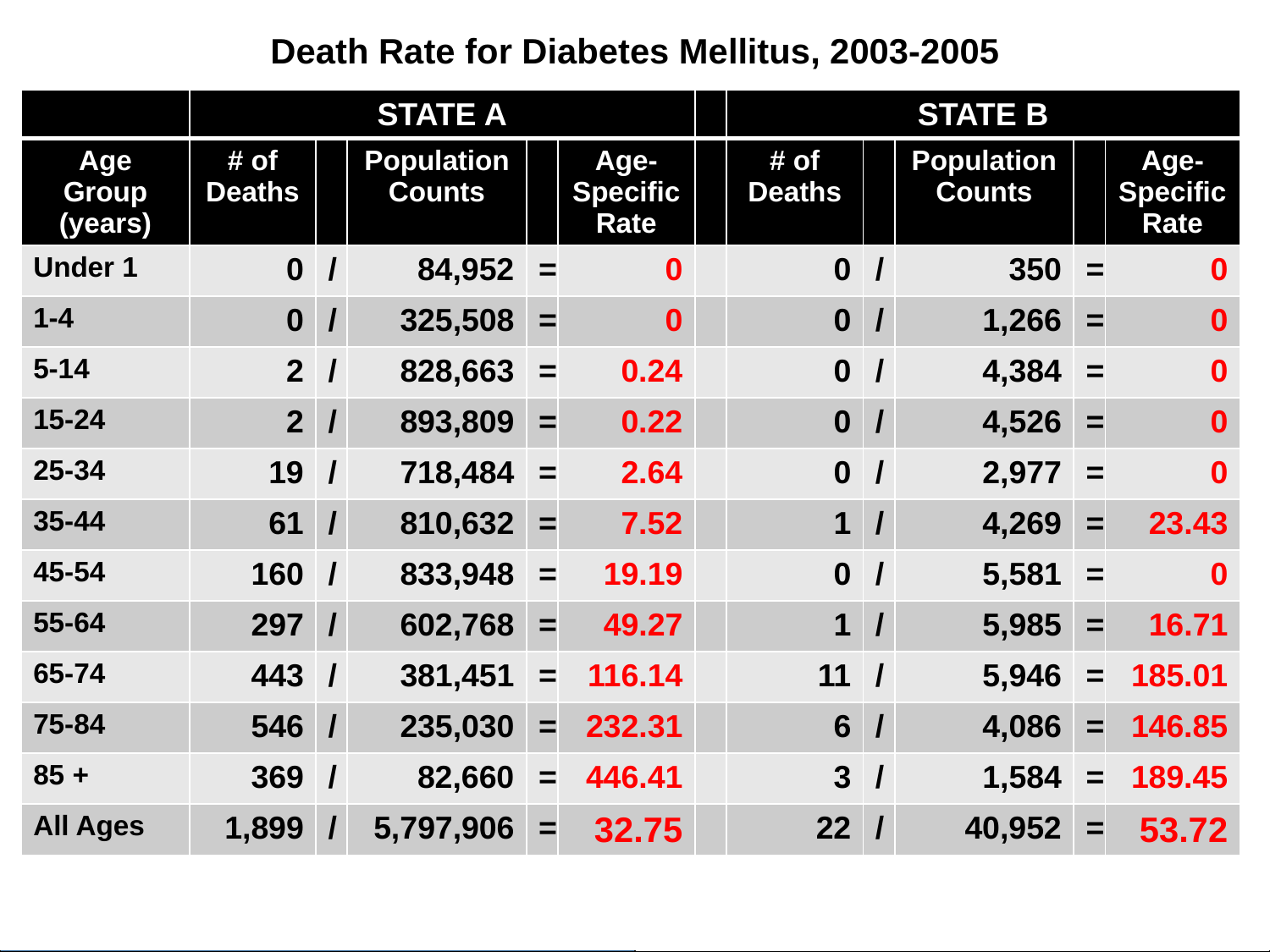

Death Rate for Diabetes Mellitus, 2003-2005
|  | STATE A |  |  |  |  |  | STATE B |  |  |  |  |
| --- | --- | --- | --- | --- | --- | --- | --- | --- | --- | --- | --- |
| Age Group (years) | # of Deaths |  | Population Counts |  | Age-Specific Rate |  | # of Deaths |  | Population Counts |  | Age-Specific Rate |
| Under 1 | 0 | / | 84,952 | = | 0 |  | 0 | / | 350 | = | 0 |
| 1-4 | 0 | / | 325,508 | = | 0 |  | 0 | / | 1,266 | = | 0 |
| 5-14 | 2 | / | 828,663 | = | 0.24 |  | 0 | / | 4,384 | = | 0 |
| 15-24 | 2 | / | 893,809 | = | 0.22 |  | 0 | / | 4,526 | = | 0 |
| 25-34 | 19 | / | 718,484 | = | 2.64 |  | 0 | / | 2,977 | = | 0 |
| 35-44 | 61 | / | 810,632 | = | 7.52 |  | 1 | / | 4,269 | = | 23.43 |
| 45-54 | 160 | / | 833,948 | = | 19.19 |  | 0 | / | 5,581 | = | 0 |
| 55-64 | 297 | / | 602,768 | = | 49.27 |  | 1 | / | 5,985 | = | 16.71 |
| 65-74 | 443 | / | 381,451 | = | 116.14 |  | 11 | / | 5,946 | = | 185.01 |
| 75-84 | 546 | / | 235,030 | = | 232.31 |  | 6 | / | 4,086 | = | 146.85 |
| 85 + | 369 | / | 82,660 | = | 446.41 |  | 3 | / | 1,584 | = | 189.45 |
| All Ages | 1,899 | / | 5,797,906 | = | 32.75 |  | 22 | / | 40,952 | = | 53.72 |